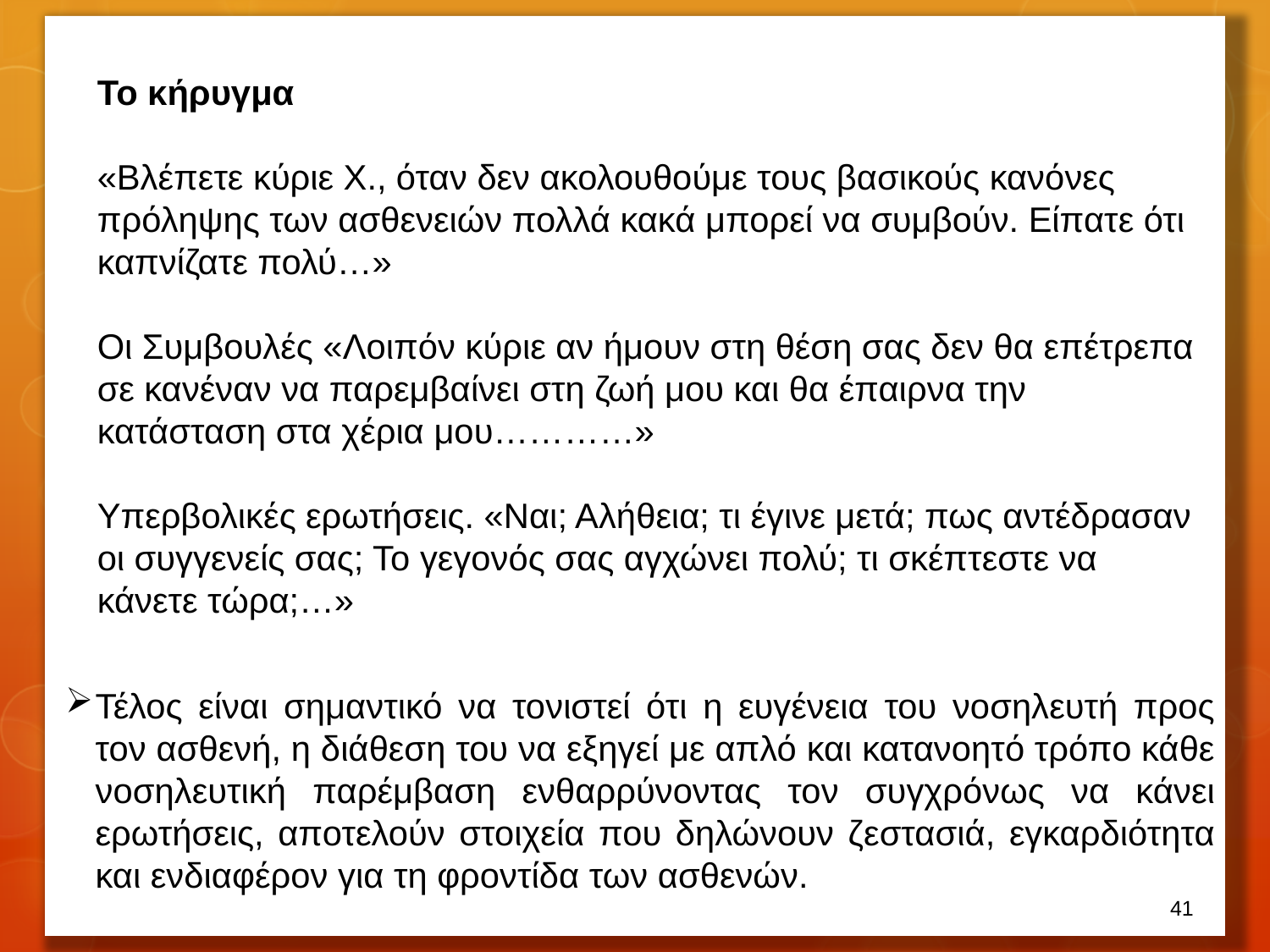

Το κήρυγμα

«Βλέπετε κύριε Χ., όταν δεν ακολουθούμε τους βασικούς κανόνες πρόληψης των ασθενειών πολλά κακά μπορεί να συμβούν. Είπατε ότι καπνίζατε πολύ…»

Οι Συμβουλές «Λοιπόν κύριε αν ήμουν στη θέση σας δεν θα επέτρεπα σε κανέναν να παρεμβαίνει στη ζωή μου και θα έπαιρνα την κατάσταση στα χέρια μου…………»

Υπερβολικές ερωτήσεις. «Ναι; Αλήθεια; τι έγινε μετά; πως αντέδρασαν οι συγγενείς σας; Το γεγονός σας αγχώνει πολύ; τι σκέπτεστε να κάνετε τώρα;…»
Τέλος είναι σημαντικό να τονιστεί ότι η ευγένεια του νοσηλευτή προς τον ασθενή, η διάθεση του να εξηγεί με απλό και κατανοητό τρόπο κάθε νοσηλευτική παρέμβαση ενθαρρύνοντας τον συγχρόνως να κάνει ερωτήσεις, αποτελούν στοιχεία που δηλώνουν ζεστασιά, εγκαρδιότητα και ενδιαφέρον για τη φροντίδα των ασθενών.
41